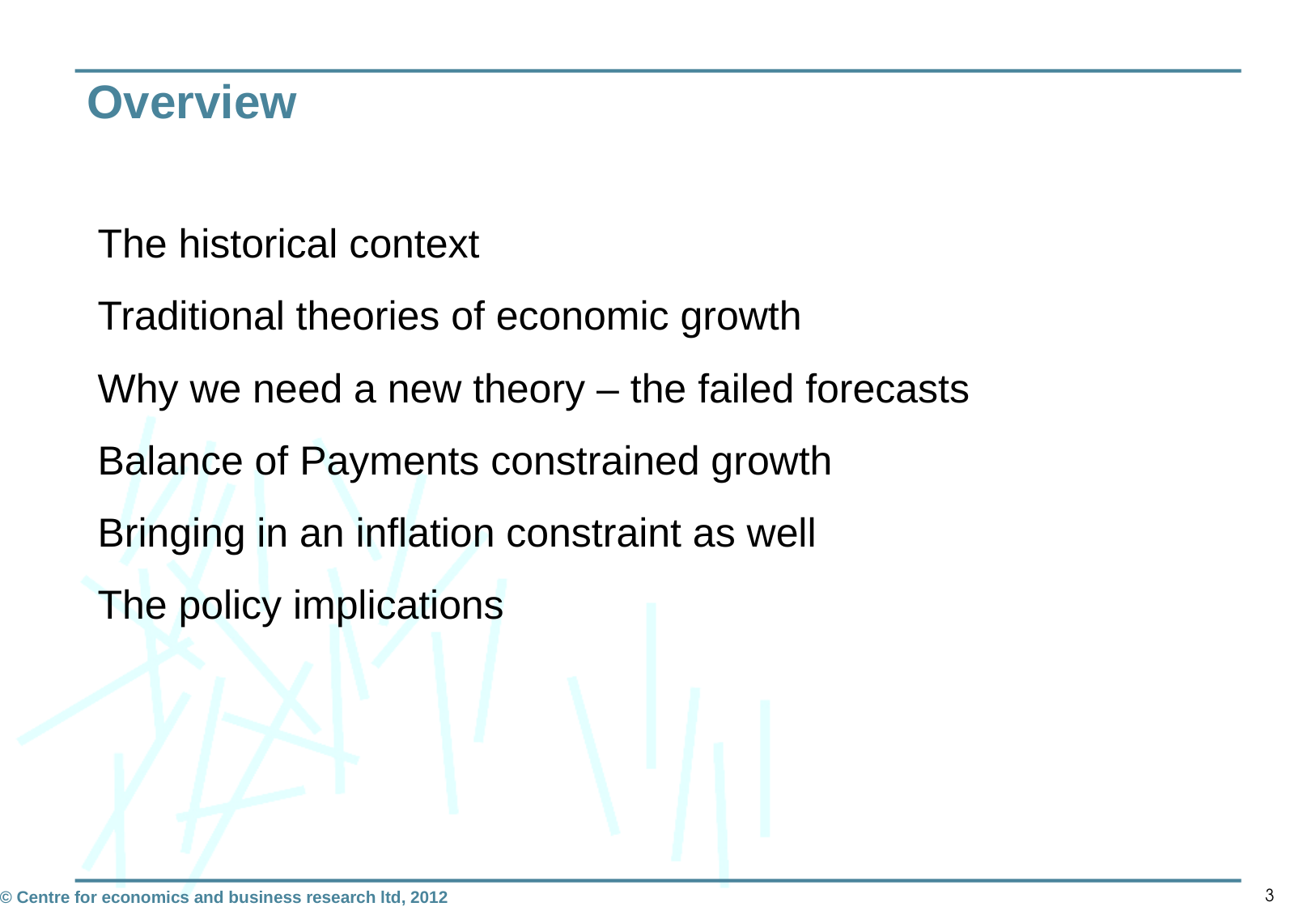

# Overview
The historical context
Traditional theories of economic growth
Why we need a new theory – the failed forecasts
Balance of Payments constrained growth
Bringing in an inflation constraint as well
The policy implications